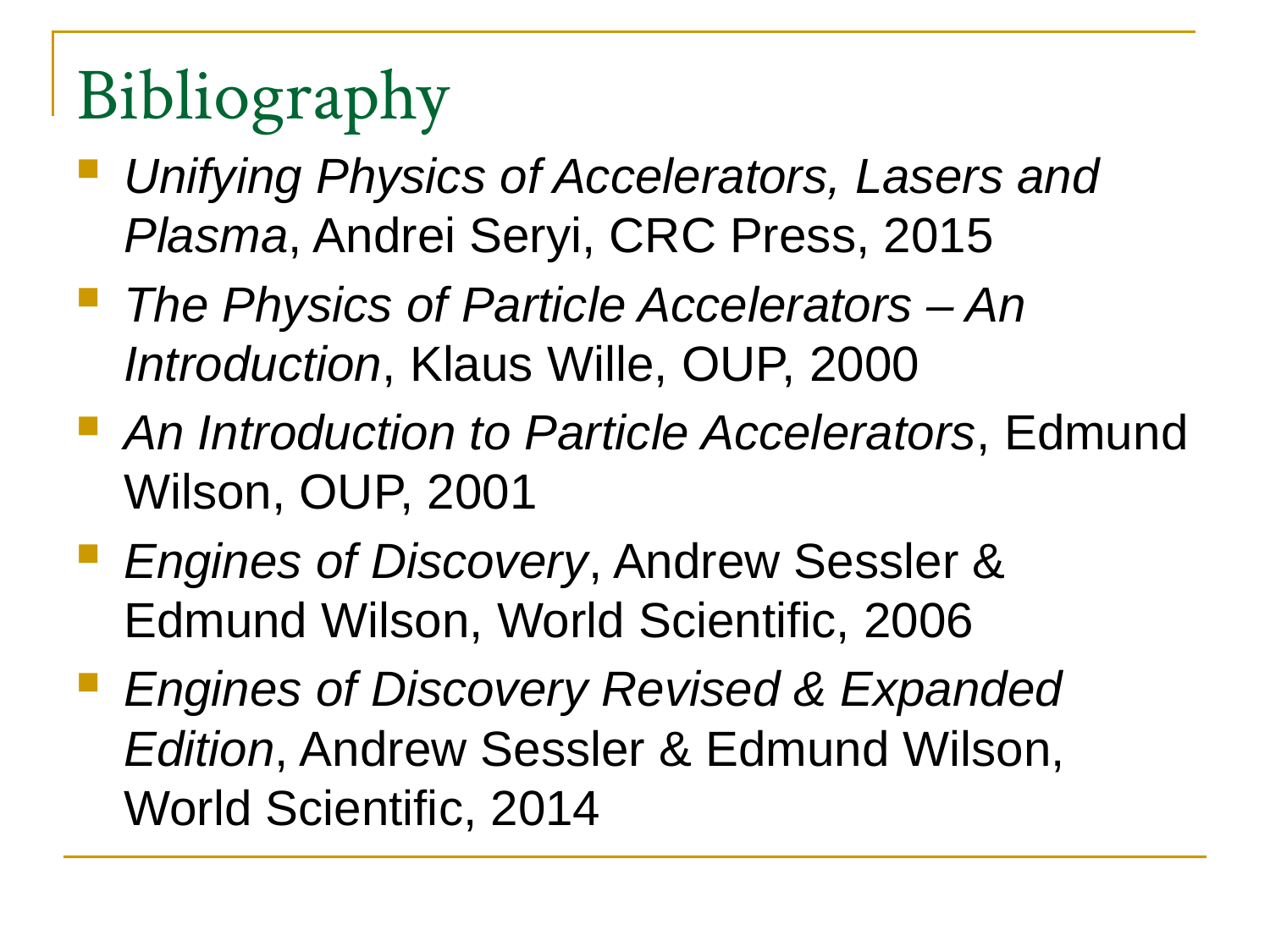

# Bibliography
Unifying Physics of Accelerators, Lasers and Plasma, Andrei Seryi, CRC Press, 2015
The Physics of Particle Accelerators – An Introduction, Klaus Wille, OUP, 2000
An Introduction to Particle Accelerators, Edmund Wilson, OUP, 2001
Engines of Discovery, Andrew Sessler & Edmund Wilson, World Scientific, 2006
Engines of Discovery Revised & Expanded Edition, Andrew Sessler & Edmund Wilson, World Scientific, 2014